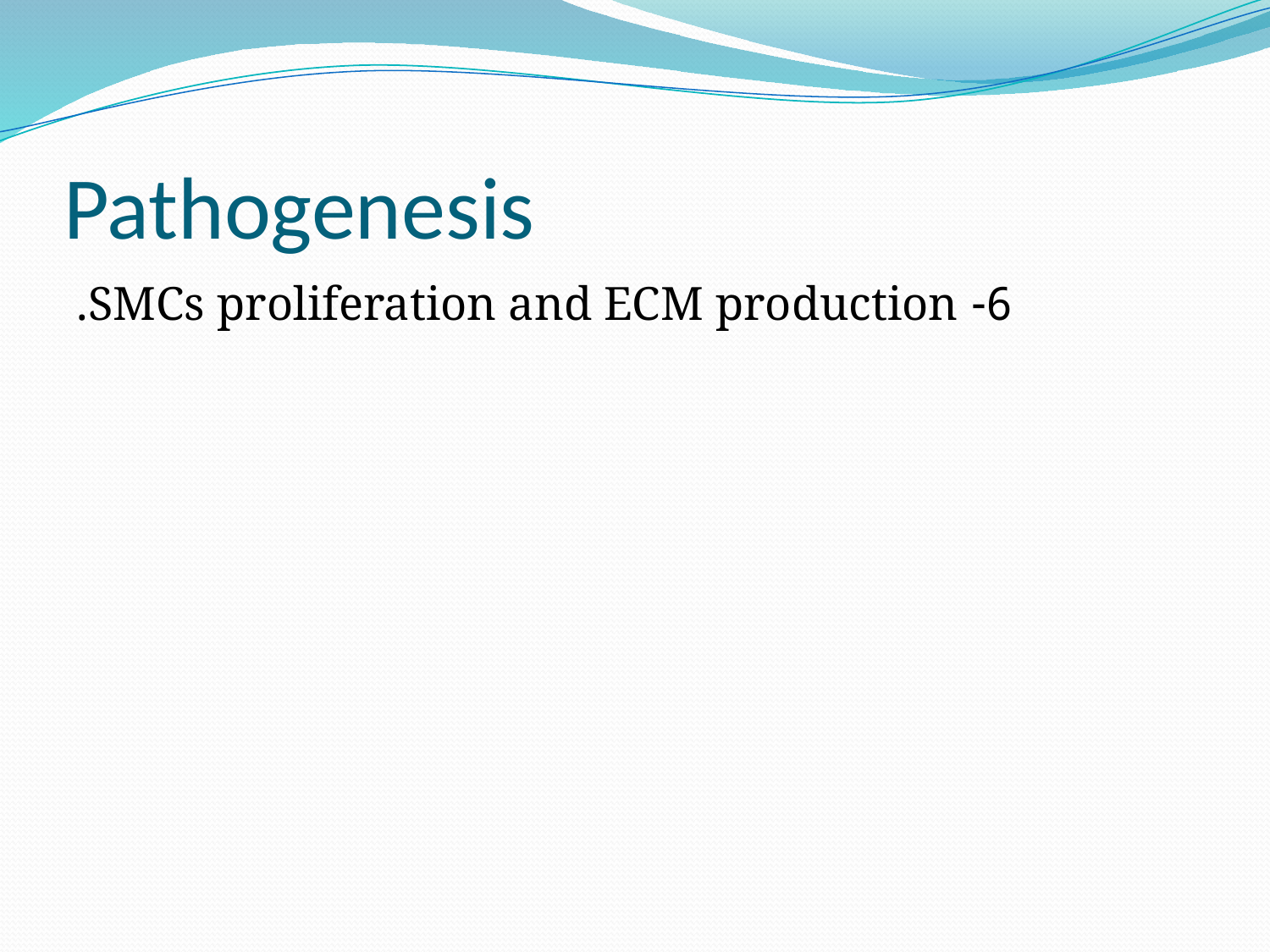

# Pathogenesis
6- SMCs proliferation and ECM production.